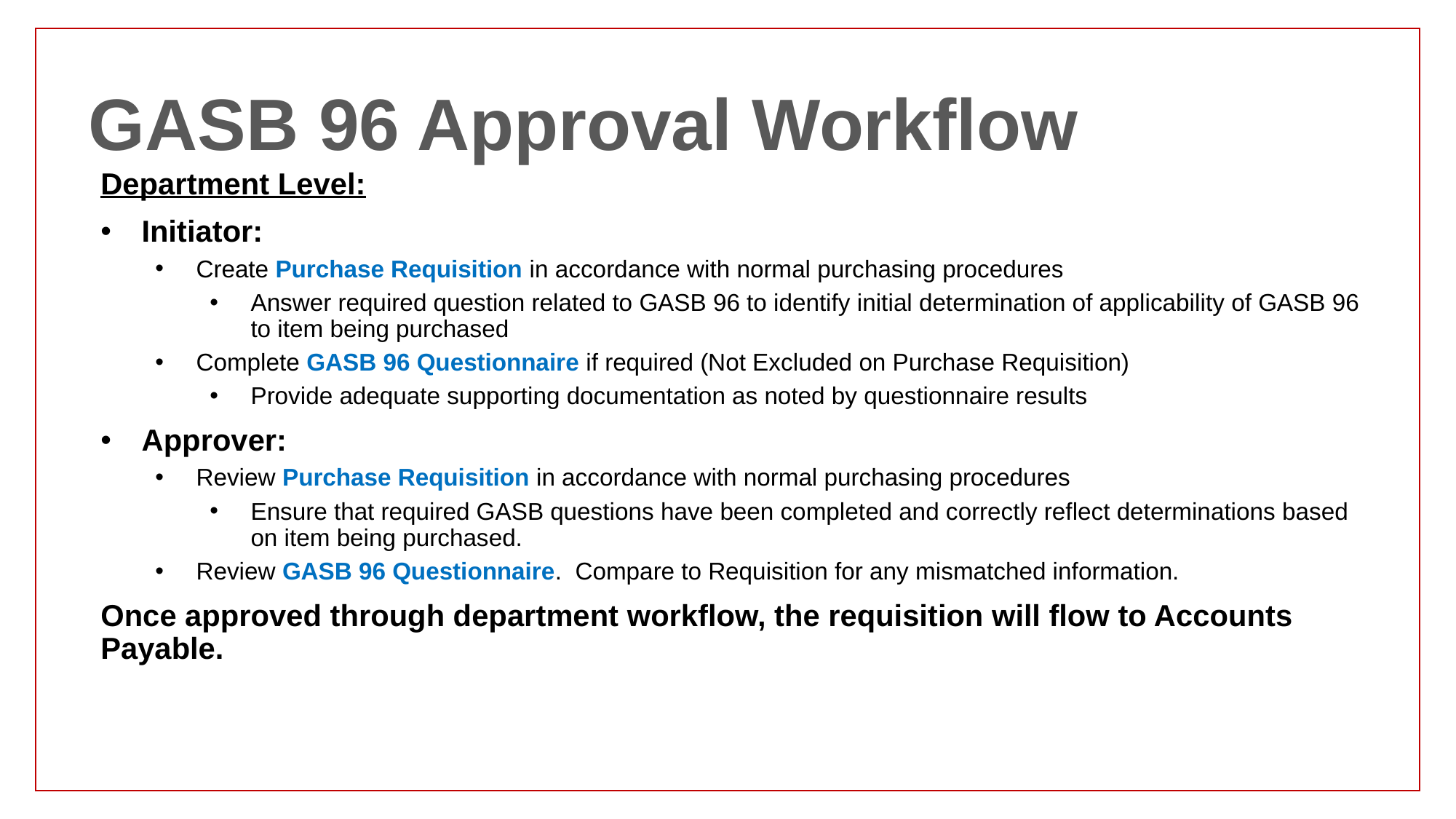

# GASB 96 Approval Workflow
Department Level:
Initiator:
Create Purchase Requisition in accordance with normal purchasing procedures
Answer required question related to GASB 96 to identify initial determination of applicability of GASB 96 to item being purchased
Complete GASB 96 Questionnaire if required (Not Excluded on Purchase Requisition)
Provide adequate supporting documentation as noted by questionnaire results
Approver:
Review Purchase Requisition in accordance with normal purchasing procedures
Ensure that required GASB questions have been completed and correctly reflect determinations based on item being purchased.
Review GASB 96 Questionnaire.  Compare to Requisition for any mismatched information.
Once approved through department workflow, the requisition will flow to Accounts Payable.